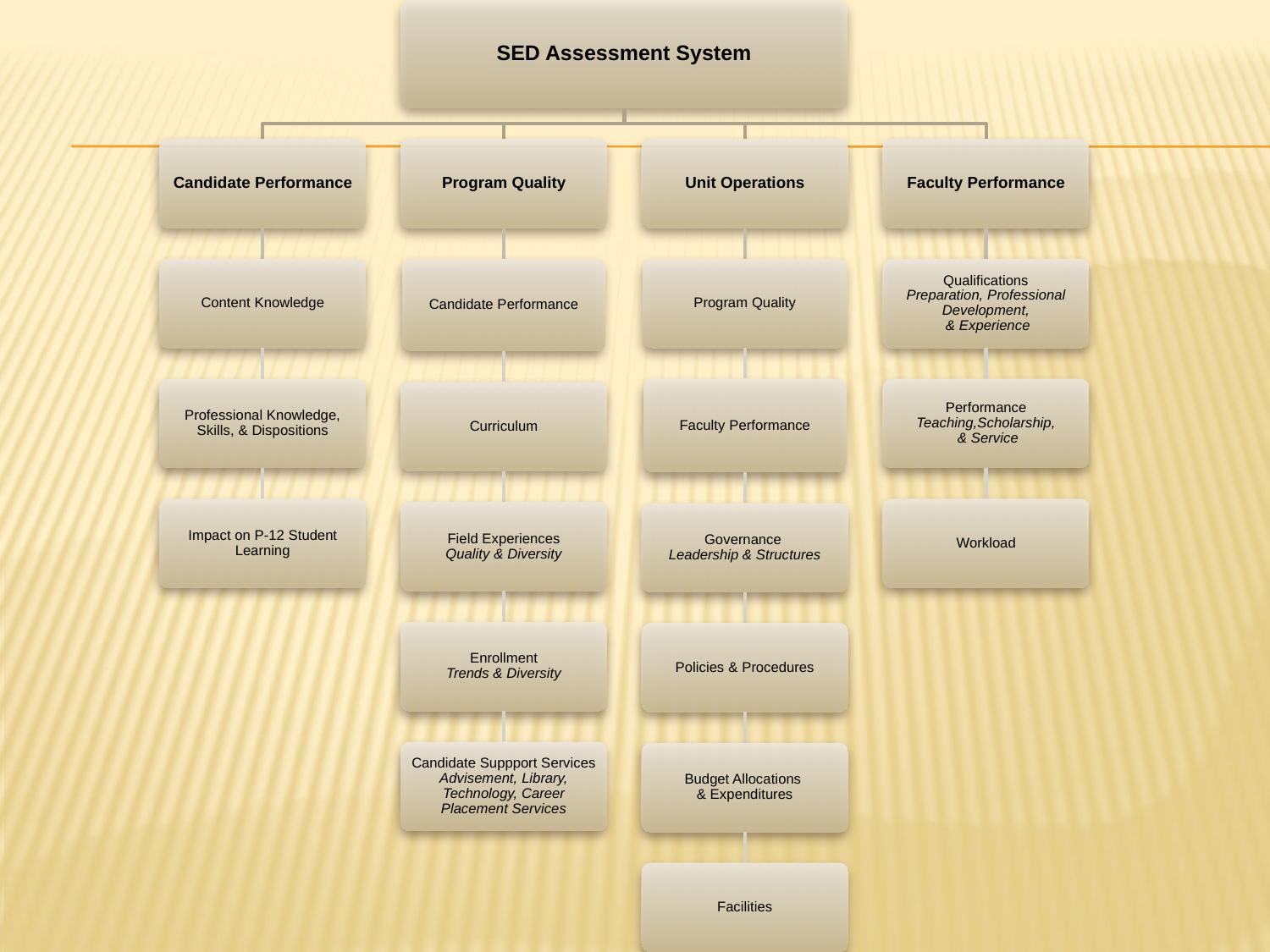

SED Assessment System
Candidate Performance
Content Knowledge
Professional Knowledge, Skills, & Dispositions
Impact on P-12 Student Learning
Program Quality
Candidate Performance
Curriculum
Field Experiences
Quality & Diversity
Enrollment
Trends & Diversity
Candidate Suppport Services
Advisement, Library, Technology, Career Placement Services
Unit Operations
Program Quality
Faculty Performance
Governance
Leadership & Structures
Policies & Procedures
Budget Allocations
& Expenditures
Facilities
Faculty Performance
Qualifications
Preparation, Professional Development,
 & Experience
Performance
Teaching,Scholarship,
 & Service
Workload